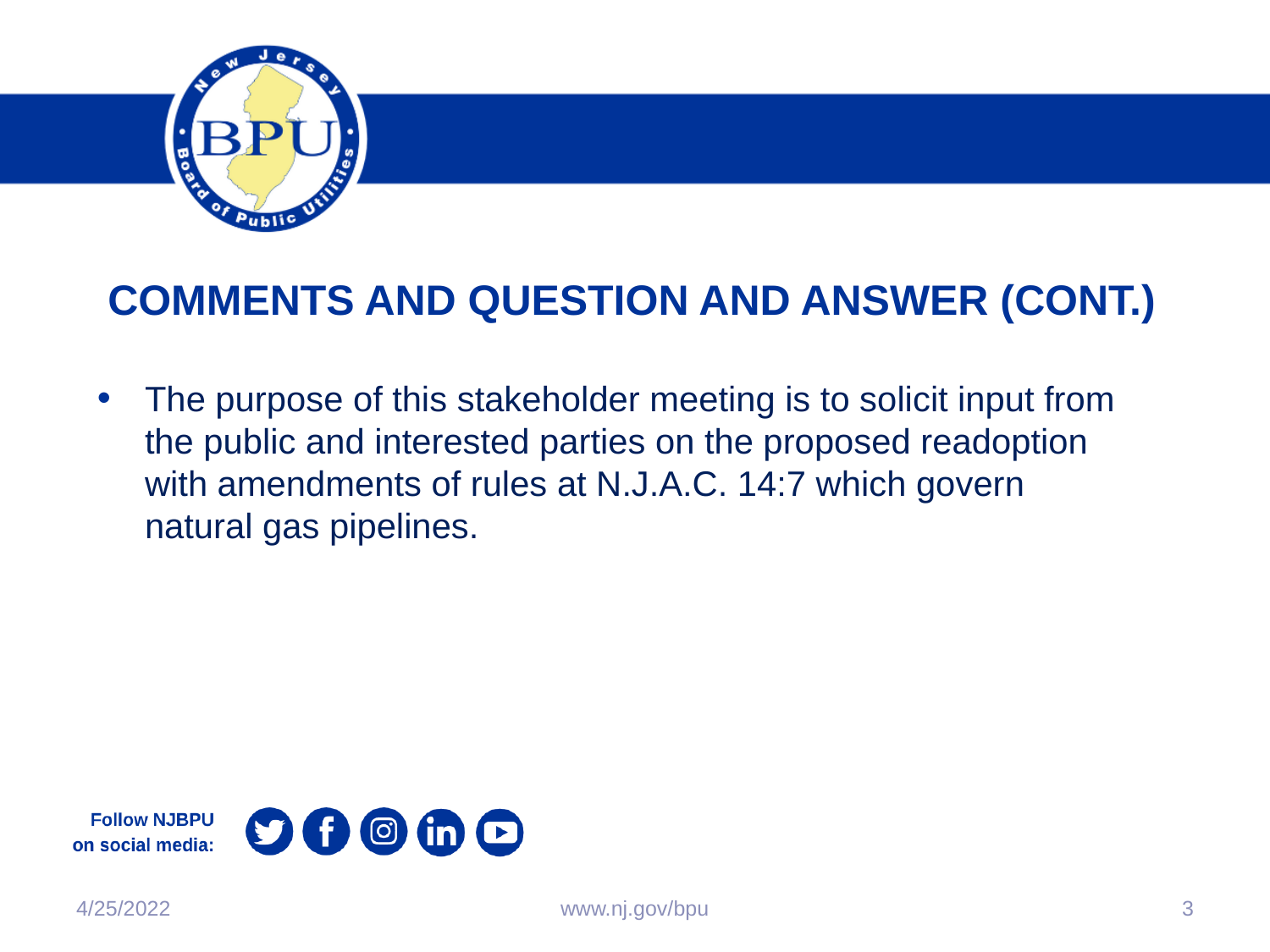

# Comments and Question and Answer (Cont.)
The purpose of this stakeholder meeting is to solicit input from the public and interested parties on the proposed readoption with amendments of rules at N.J.A.C. 14:7 which govern natural gas pipelines.
4/25/2022
www.nj.gov/bpu
3